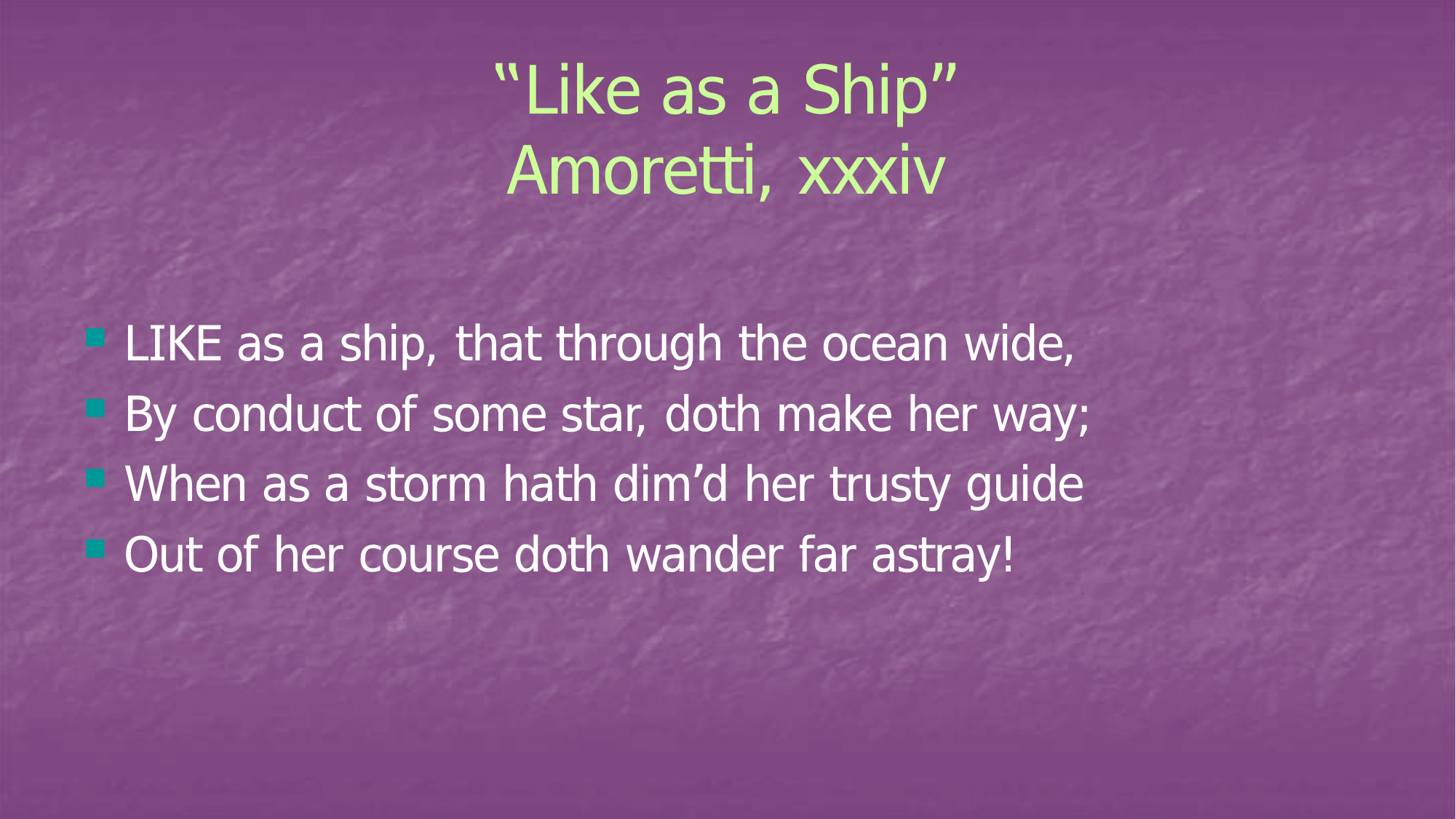

# “Like as a Ship” Amoretti, xxxiv

LIKE as a ship, that through the ocean wide,
By conduct of some star, doth make her way;
When as a storm hath dim’d her trusty guide
Out of her course doth wander far astray!